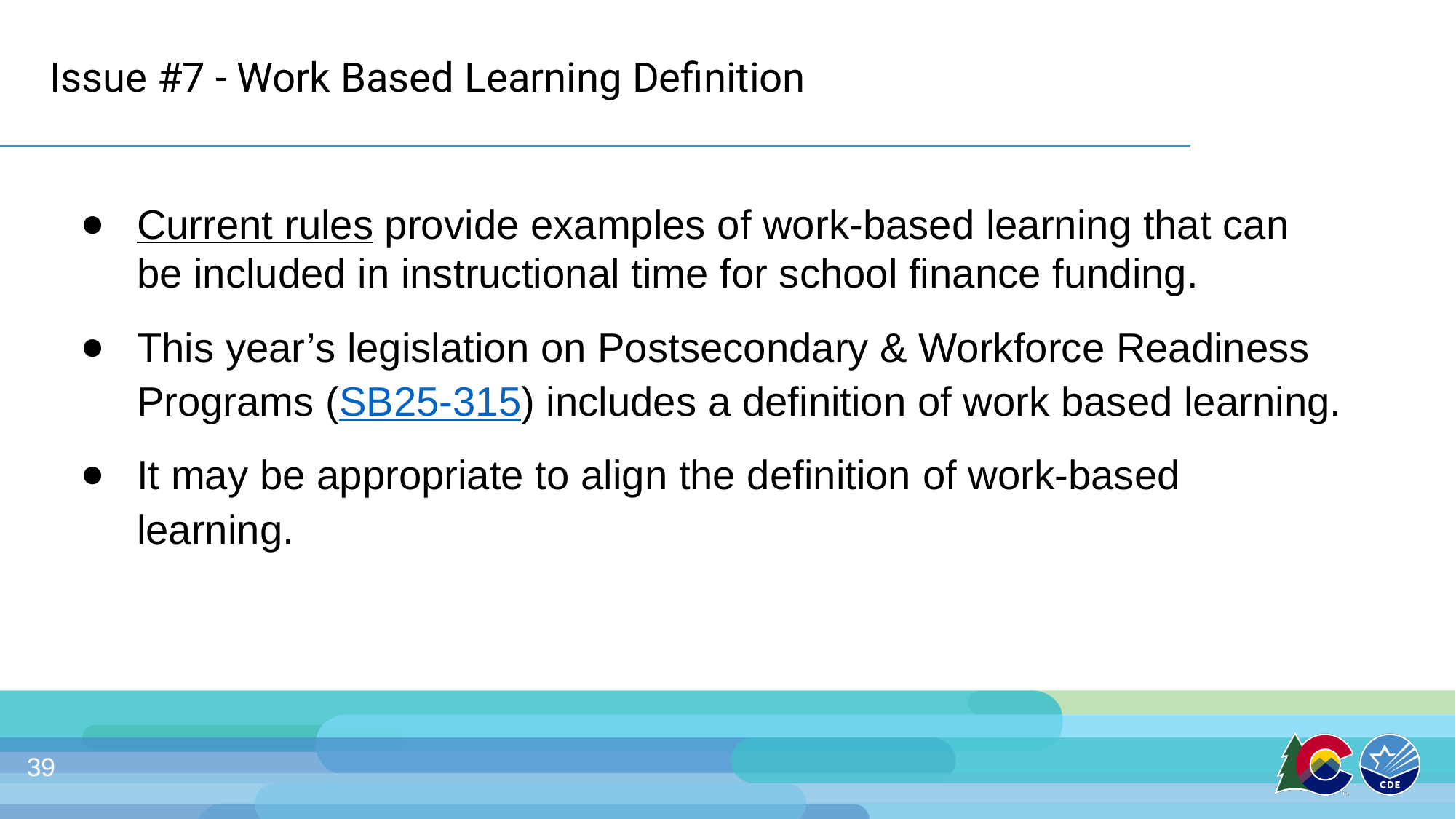

# Issue #7 - Work Based Learning Definition
Current rules provide examples of work-based learning that can be included in instructional time for school finance funding.
This year’s legislation on Postsecondary & Workforce Readiness Programs (SB25-315) includes a definition of work based learning.
It may be appropriate to align the definition of work-based learning.